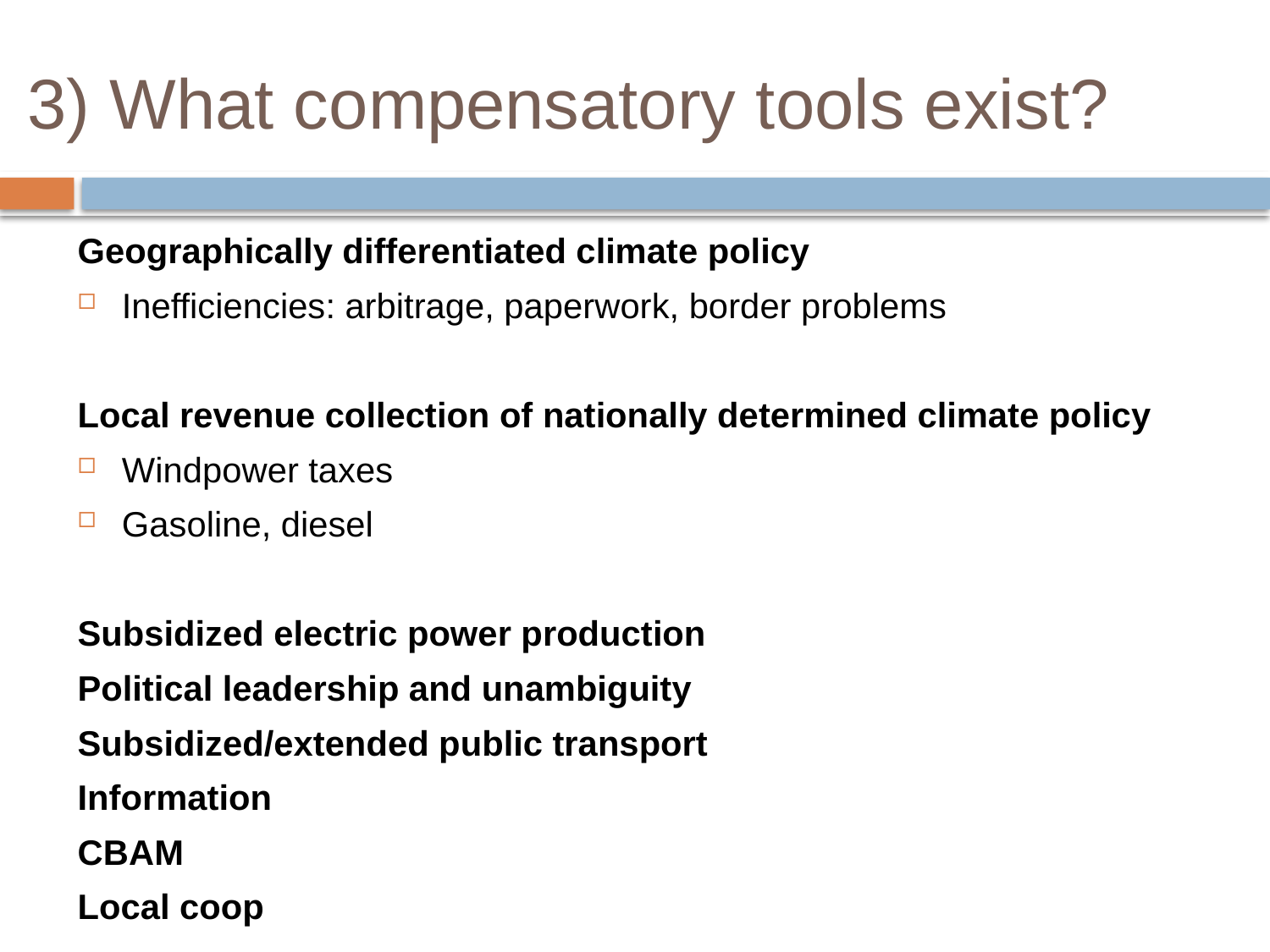

# 3) What compensatory tools exist?
Geographically differentiated climate policy
Inefficiencies: arbitrage, paperwork, border problems

Local revenue collection of nationally determined climate policy
Windpower taxes
Gasoline, diesel

Subsidized electric power production
Political leadership and unambiguity
Subsidized/extended public transport
Information
CBAM
Local coop